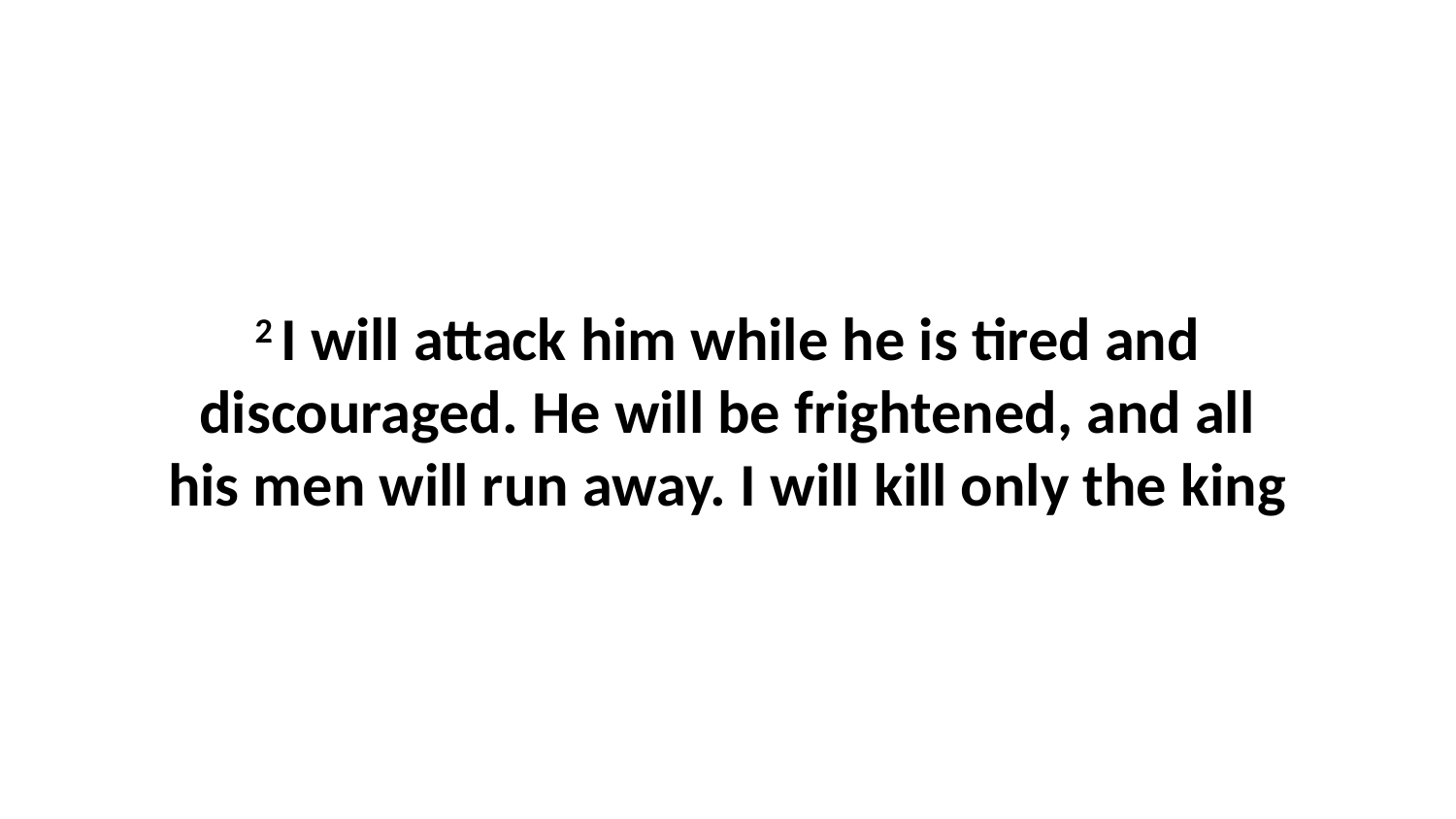

2 I will attack him while he is tired and discouraged. He will be frightened, and all his men will run away. I will kill only the king